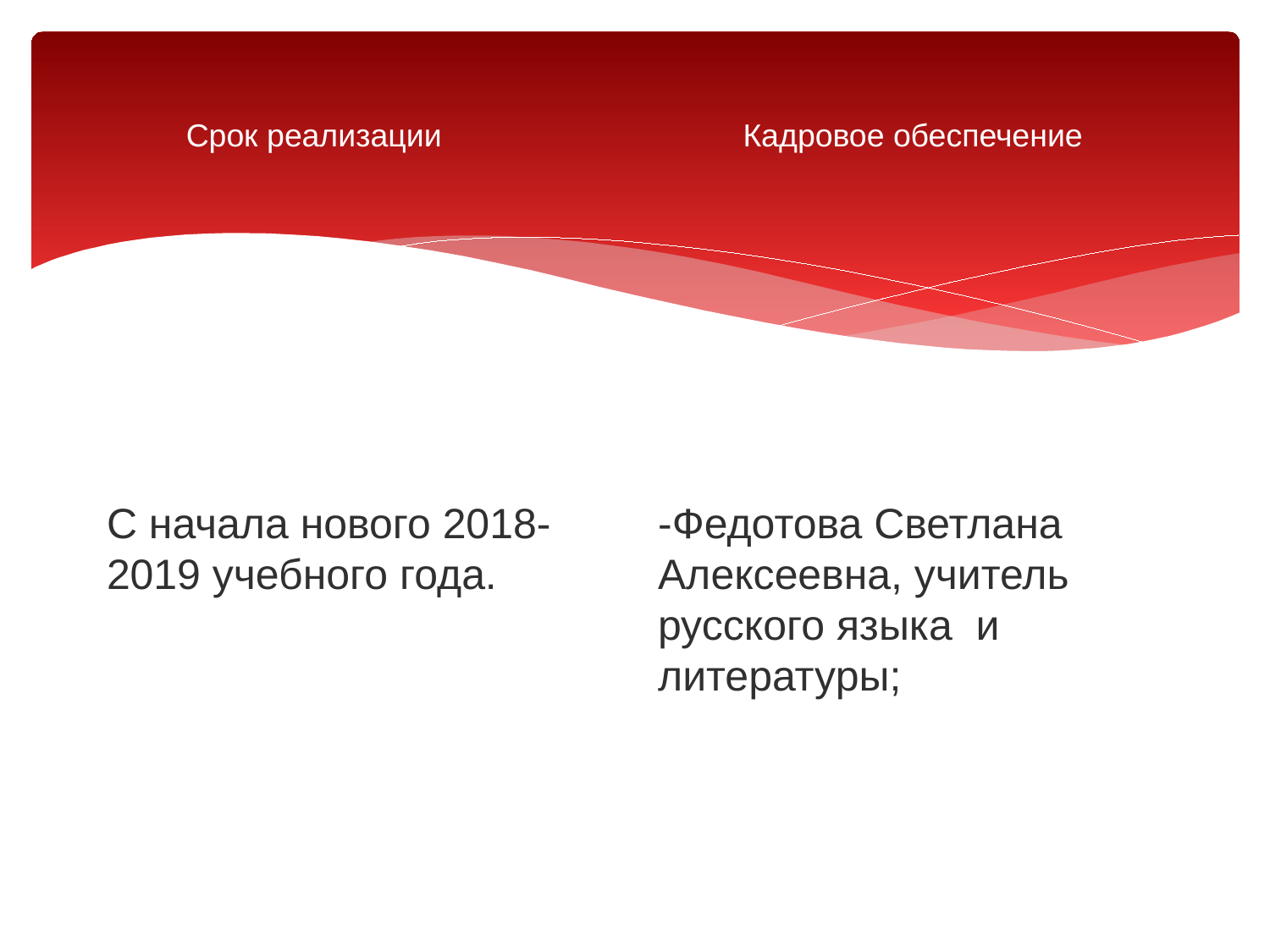

# Срок реализации                                  Кадровое обеспечение

С начала нового 2018-2019 учебного года.

-Федотова Светлана Алексеевна, учитель русского языка  и  литературы;